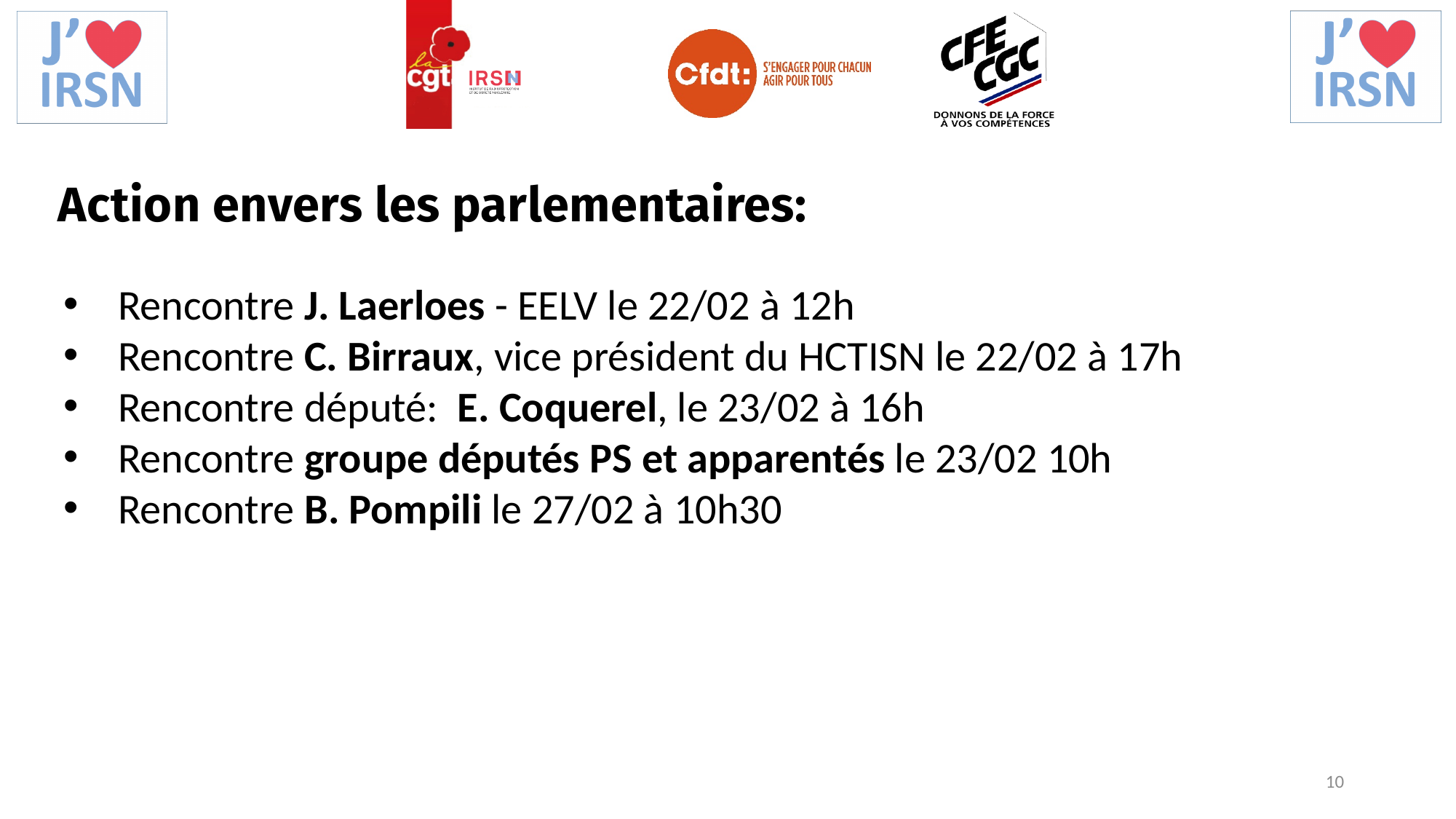

Action envers les parlementaires:
Rencontre J. Laerloes - EELV le 22/02 à 12h
Rencontre C. Birraux, vice président du HCTISN le 22/02 à 17h
Rencontre député:  E. Coquerel, le 23/02 à 16h
Rencontre groupe députés PS et apparentés le 23/02 10h
Rencontre B. Pompili le 27/02 à 10h30
10